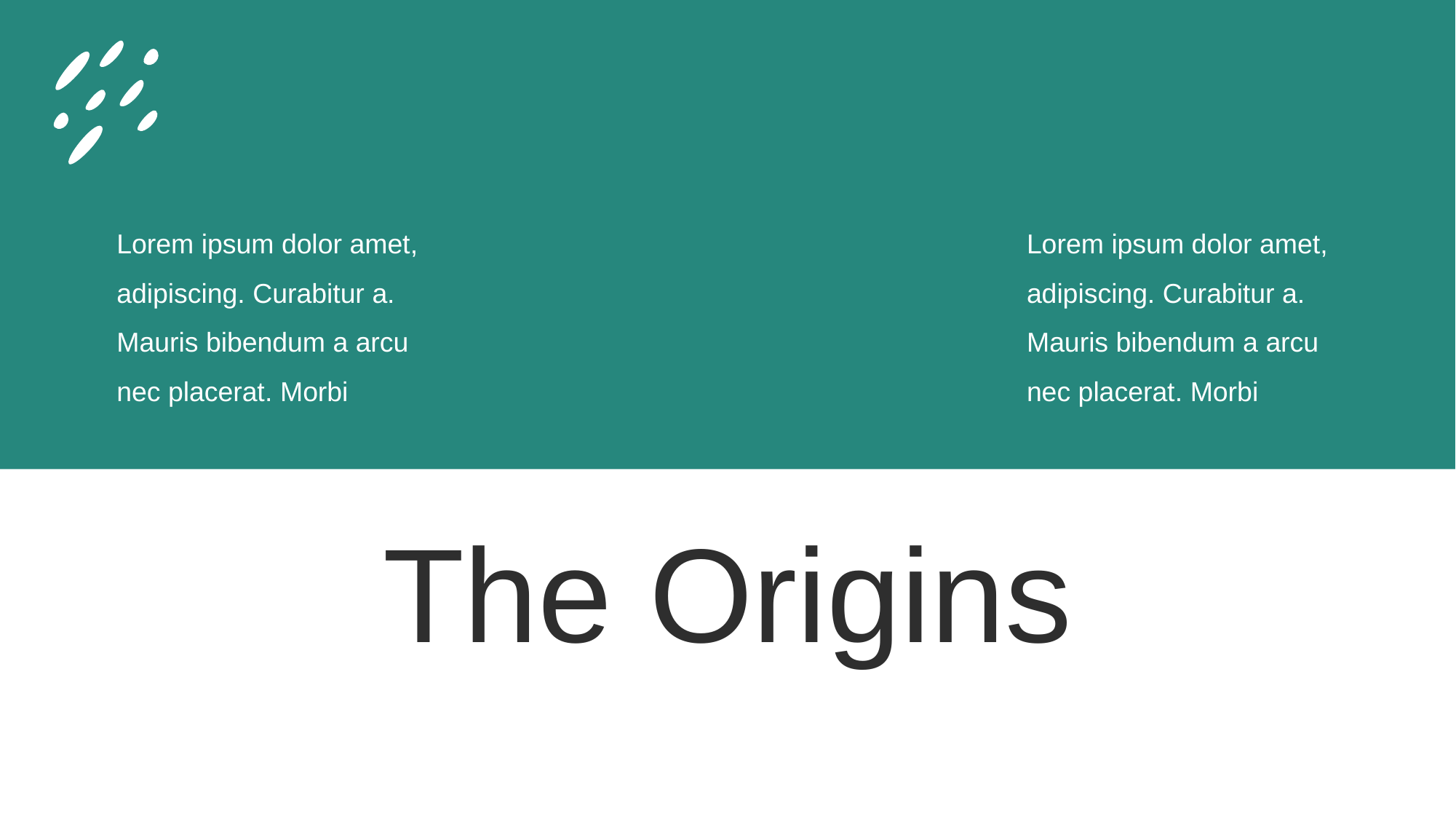

Lorem ipsum dolor amet, adipiscing. Curabitur a. Mauris bibendum a arcu nec placerat. Morbi
Lorem ipsum dolor amet, adipiscing. Curabitur a. Mauris bibendum a arcu nec placerat. Morbi
The Origins